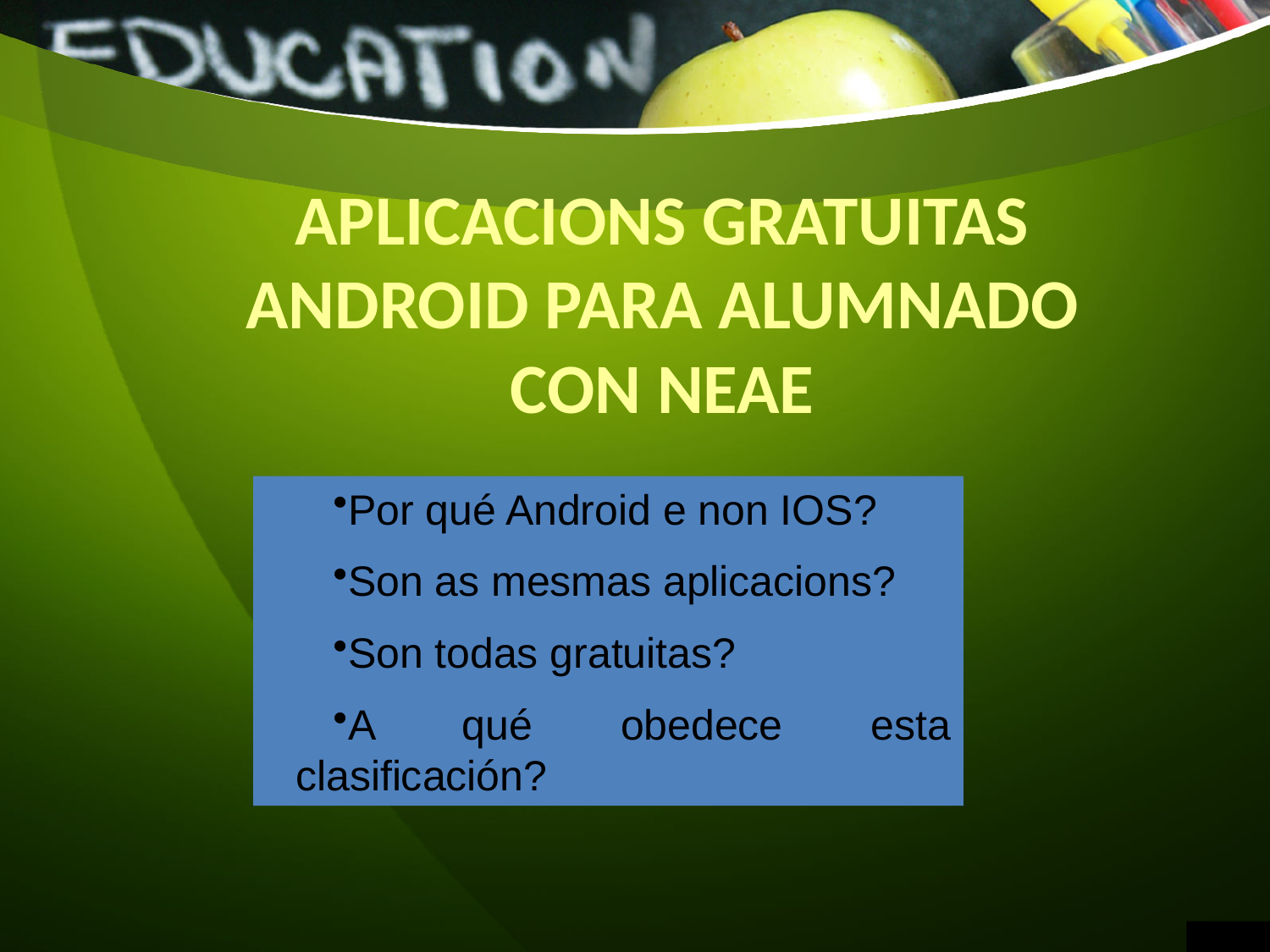

# APLICACIONS GRATUITAS ANDROID PARA ALUMNADO CON NEAE
Por qué Android e non IOS?
Son as mesmas aplicacions?
Son todas gratuitas?
A qué obedece esta clasificación?